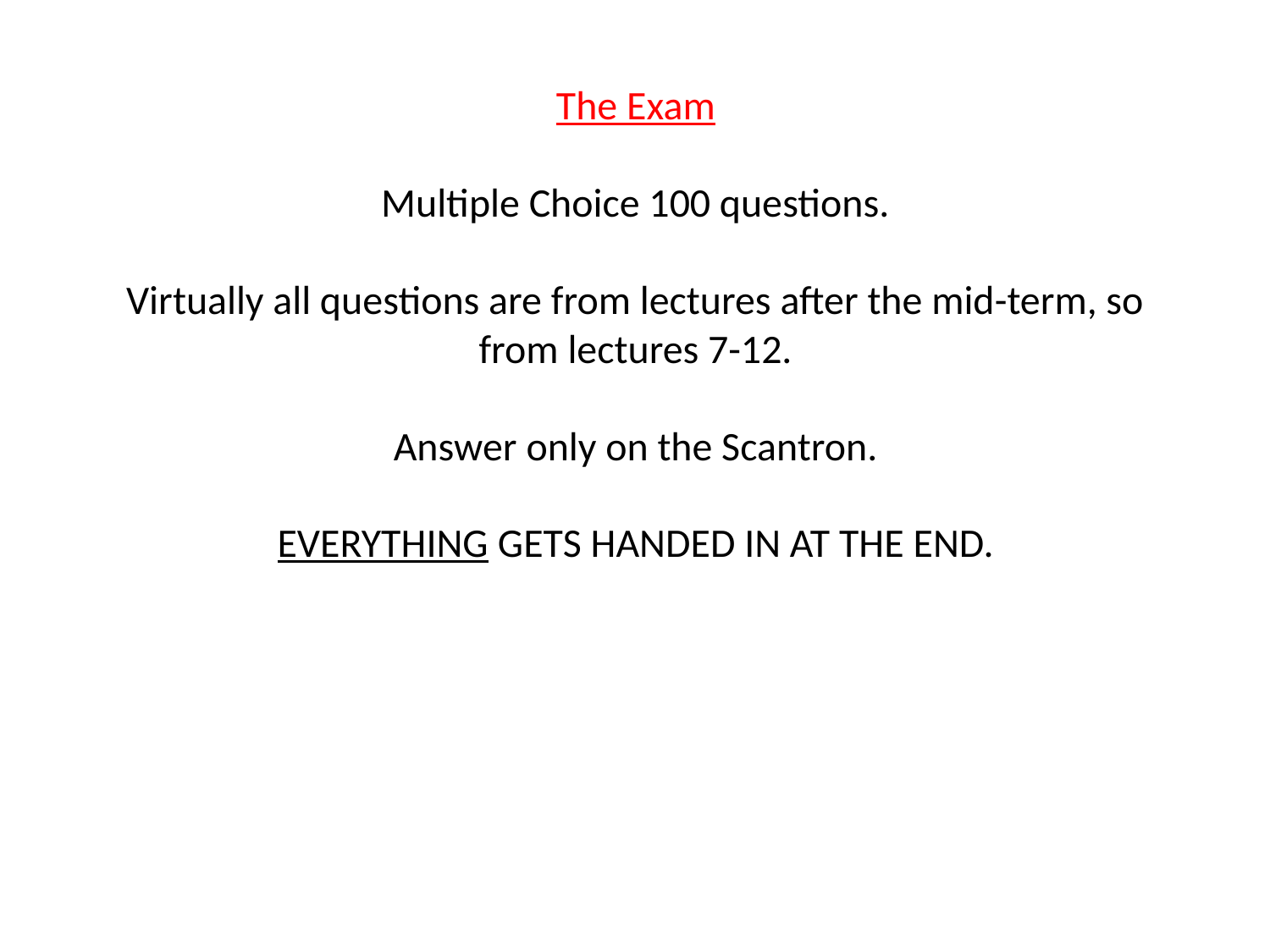

The Exam

Multiple Choice 100 questions.

Virtually all questions are from lectures after the mid-term, so from lectures 7-12.

Answer only on the Scantron.

EVERYTHING GETS HANDED IN AT THE END.